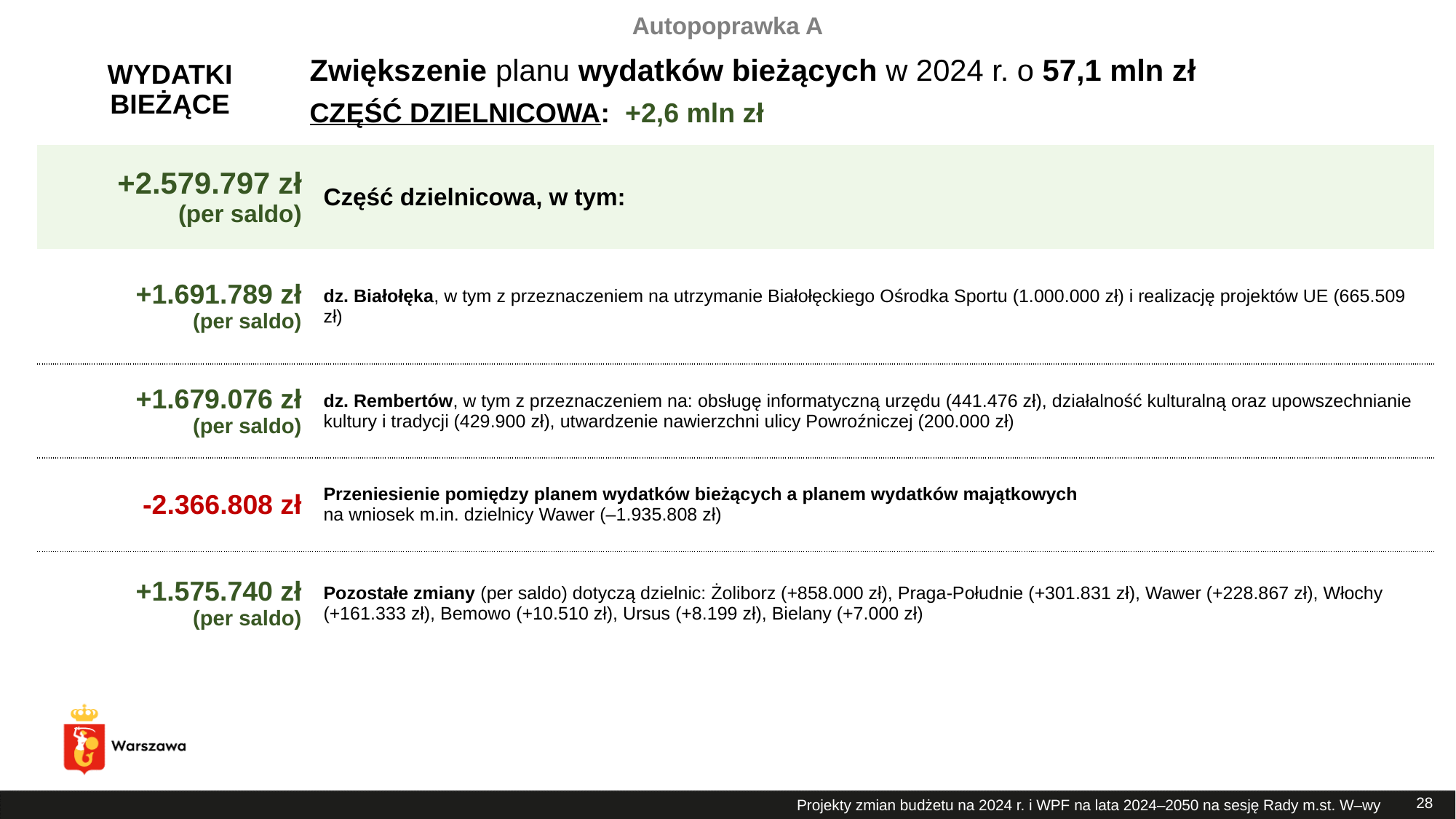

Autopoprawka A
# Zwiększenie planu wydatków bieżących w 2024 r. o 57,1 mln zł
WYDATKI BIEŻĄCE
CZĘŚĆ DZIELNICOWA:  +2,6 mln zł
| +2.579.797 zł (per saldo) | Część dzielnicowa, w tym: |
| --- | --- |
| +1.691.789 zł (per saldo) | dz. Białołęka, w tym z przeznaczeniem na utrzymanie Białołęckiego Ośrodka Sportu (1.000.000 zł) i realizację projektów UE (665.509 zł) |
| +1.679.076 zł (per saldo) | dz. Rembertów, w tym z przeznaczeniem na: obsługę informatyczną urzędu (441.476 zł), działalność kulturalną oraz upowszechnianie kultury i tradycji (429.900 zł), utwardzenie nawierzchni ulicy Powroźniczej (200.000 zł) |
| -2.366.808 zł | Przeniesienie pomiędzy planem wydatków bieżących a planem wydatków majątkowych na wniosek m.in. dzielnicy Wawer (–1.935.808 zł) |
| +1.575.740 zł (per saldo) | Pozostałe zmiany (per saldo) dotyczą dzielnic: Żoliborz (+858.000 zł), Praga-Południe (+301.831 zł), Wawer (+228.867 zł), Włochy (+161.333 zł), Bemowo (+10.510 zł), Ursus (+8.199 zł), Bielany (+7.000 zł) |
28
Projekty zmian budżetu na 2024 r. i WPF na lata 2024–2050 na sesję Rady m.st. W–wy